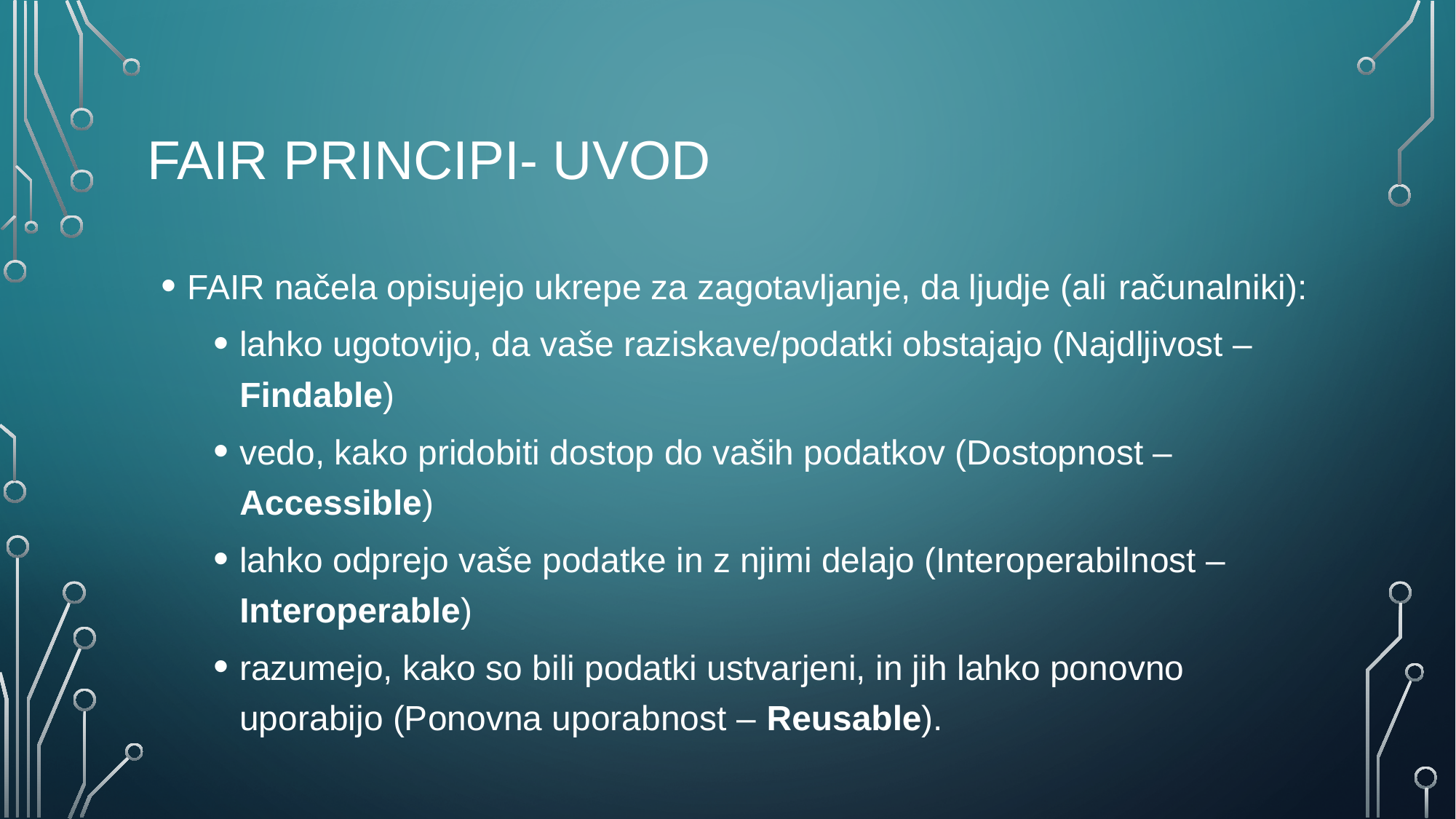

# FAIR PRINCIPI- UVOD
FAIR načela opisujejo ukrepe za zagotavljanje, da ljudje (ali računalniki):
lahko ugotovijo, da vaše raziskave/podatki obstajajo (Najdljivost – Findable)
vedo, kako pridobiti dostop do vaših podatkov (Dostopnost – Accessible)
lahko odprejo vaše podatke in z njimi delajo (Interoperabilnost – Interoperable)
razumejo, kako so bili podatki ustvarjeni, in jih lahko ponovno uporabijo (Ponovna uporabnost – Reusable).